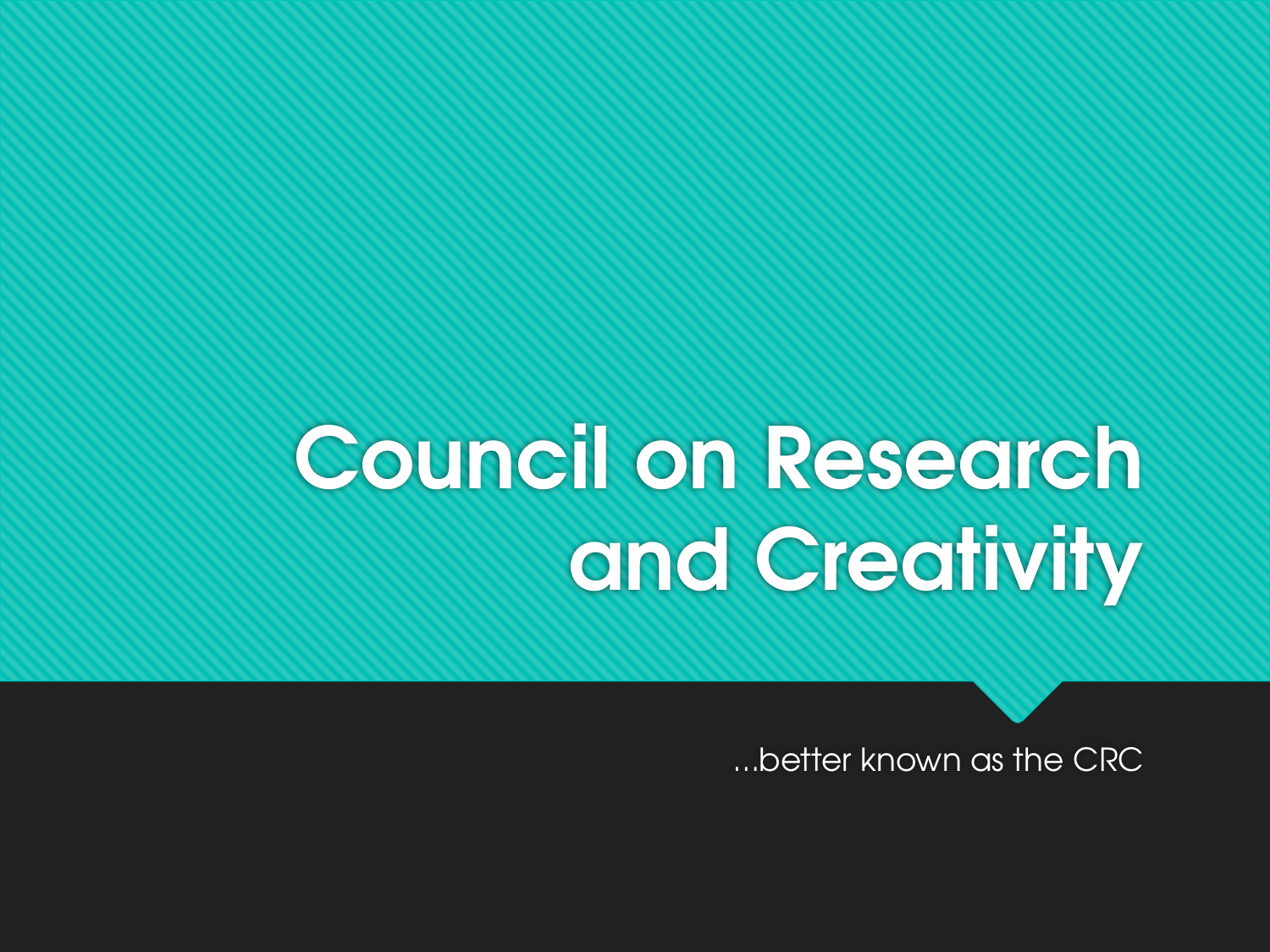

# Council on Research and Creativity
…better known as the CRC